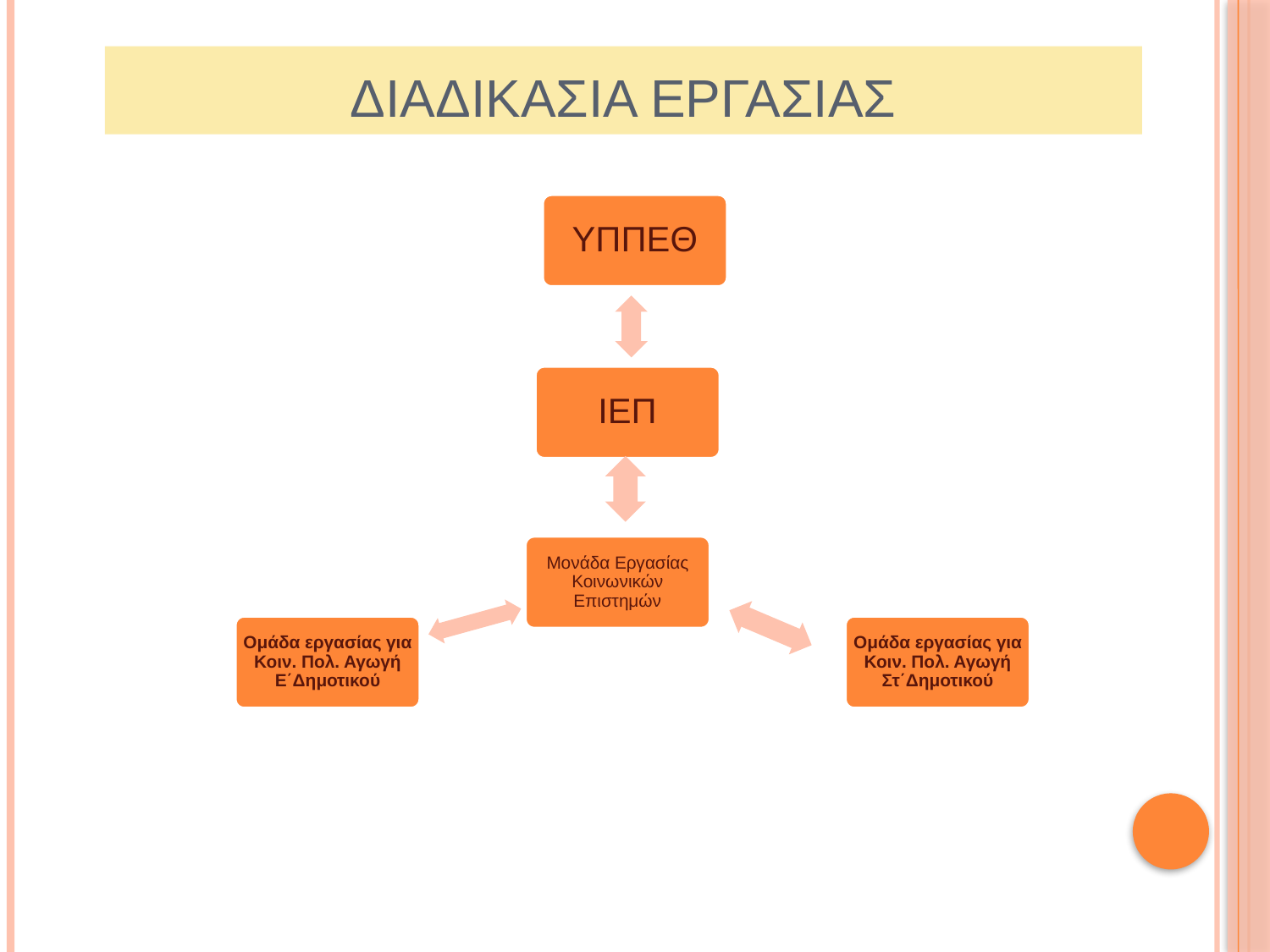

# Διαδικασια εργασιασ
ΥΠΠΕΘ

ΙΕΠ

Μονάδα Εργασίας Κοινωνικών Επιστημών

Ομάδα εργασίας για Κοιν. Πολ. Αγωγή Ε΄Δημοτικού

Ομάδα εργασίας για Κοιν. Πολ. Αγωγή Στ΄Δημοτικού